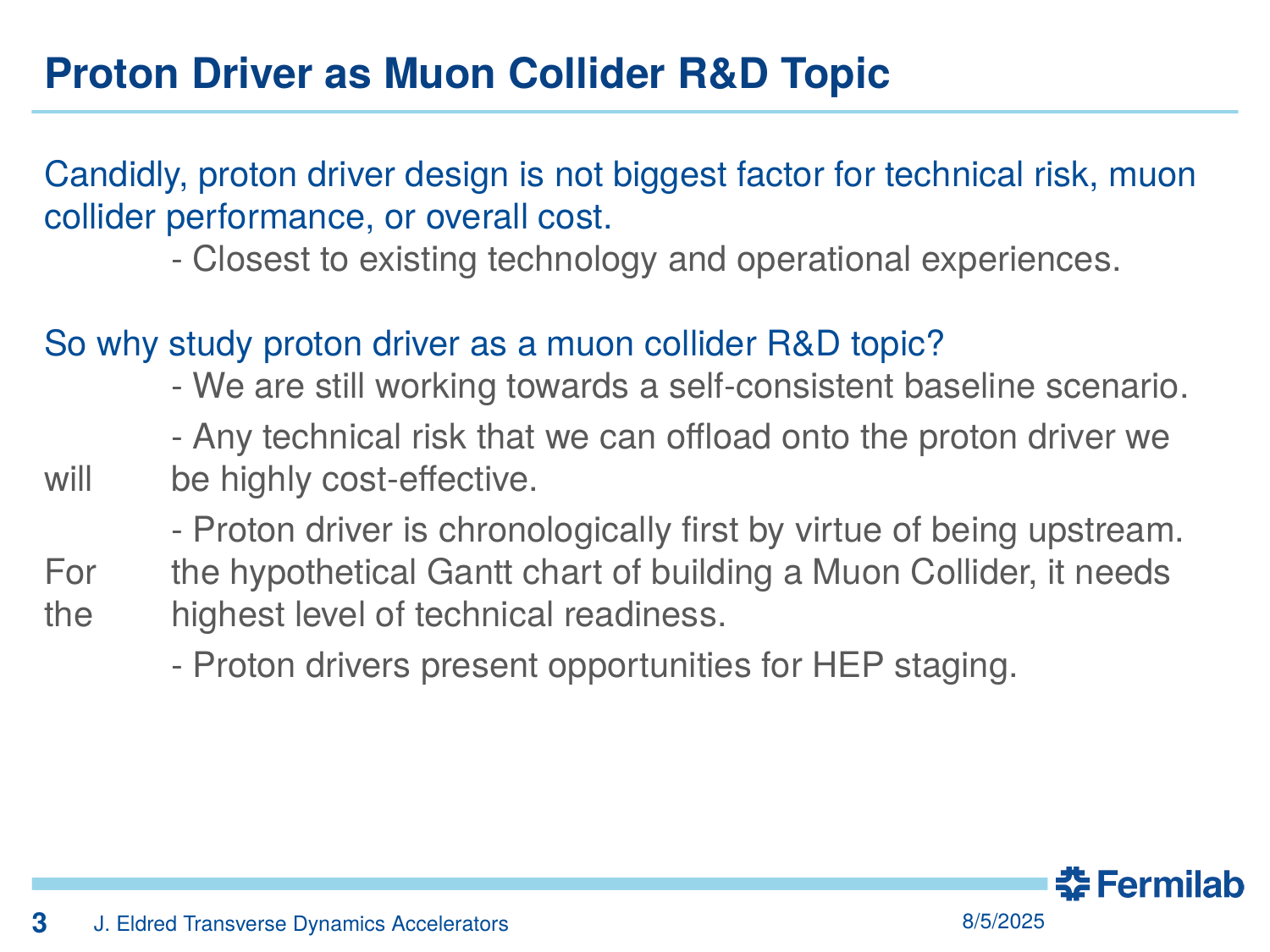

Proton Driver as Muon Collider R&D Topic
Candidly, proton driver design is not biggest factor for technical risk, muon collider performance, or overall cost.
	- Closest to existing technology and operational experiences.

So why study proton driver as a muon collider R&D topic?
	- We are still working towards a self-consistent baseline scenario.

	- Any technical risk that we can offload onto the proton driver we will 	be highly cost-effective.

	- Proton driver is chronologically first by virtue of being upstream. For  	the hypothetical Gantt chart of building a Muon Collider, it needs the 	highest level of technical readiness.

	- Proton drivers present opportunities for HEP staging.
3
3
8/5/2025
J. Eldred Transverse Dynamics Accelerators